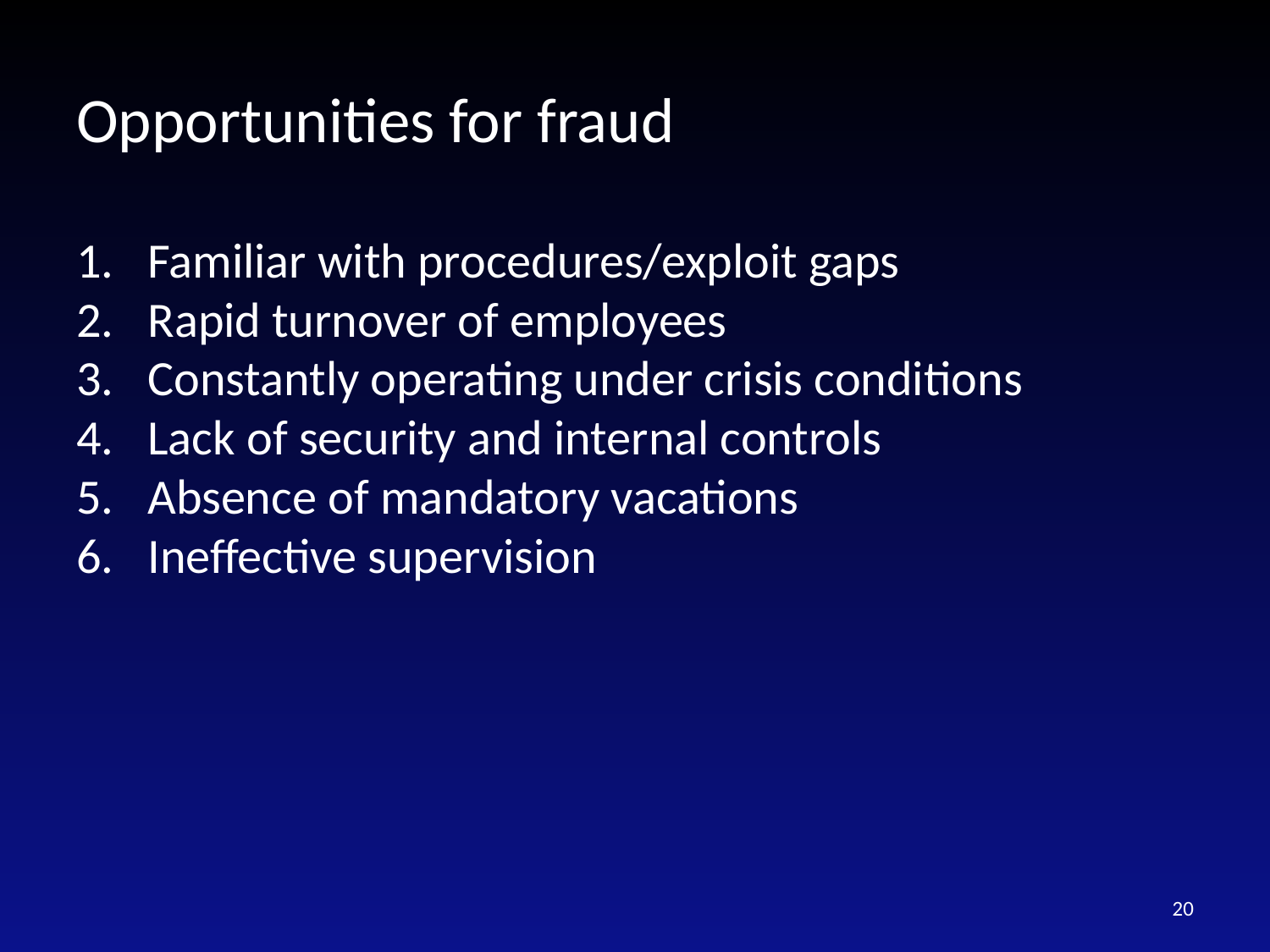

# Opportunities for fraud
Familiar with procedures/exploit gaps
Rapid turnover of employees
Constantly operating under crisis conditions
Lack of security and internal controls
Absence of mandatory vacations
Ineffective supervision
20